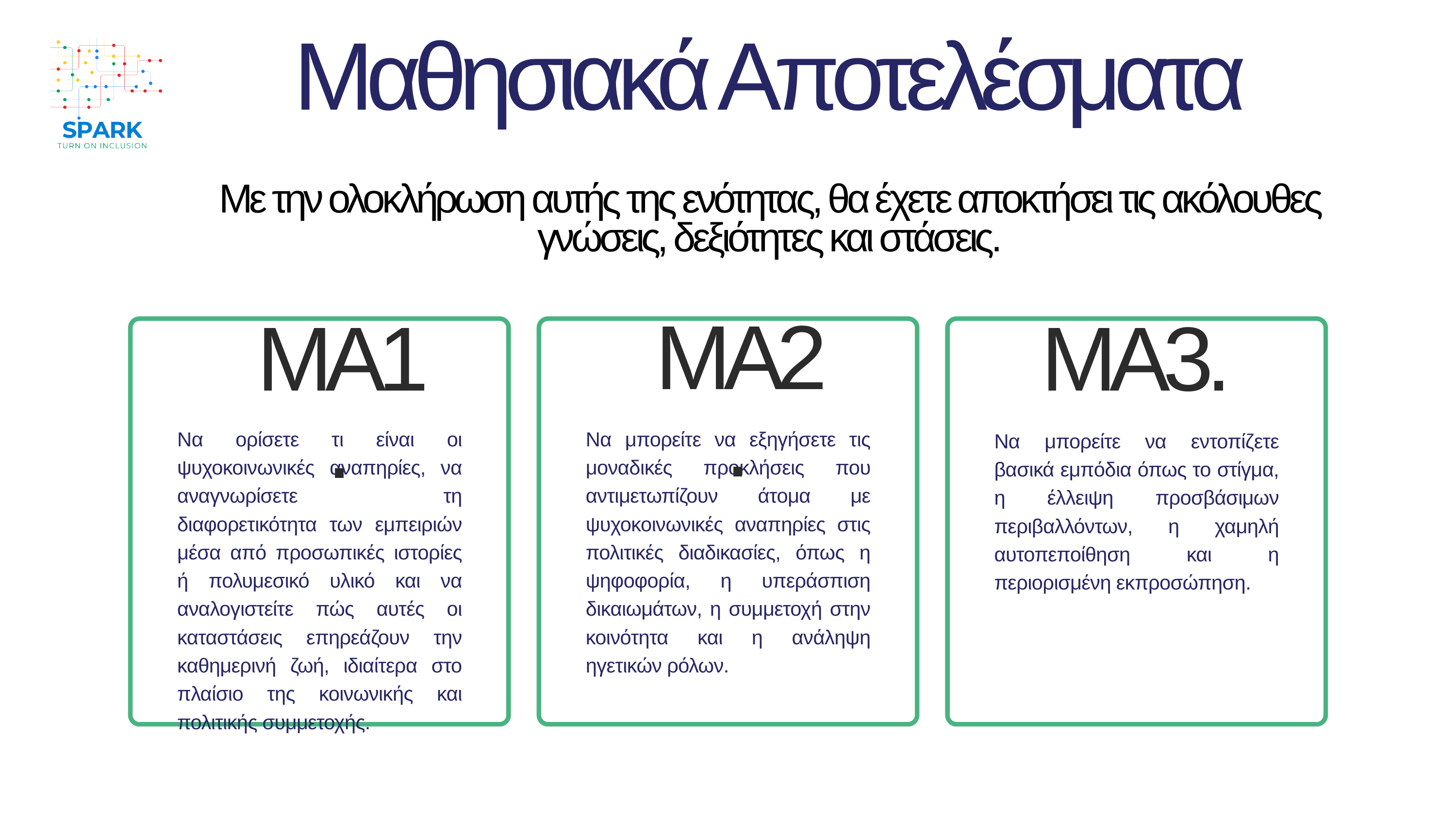

Μαθησιακά Αποτελέσματα
Με την ολοκλήρωση αυτής της ενότητας, θα έχετε αποκτήσει τις ακόλουθες γνώσεις, δεξιότητες και στάσεις.

ΜΑ2.
ΜΑ1.
ΜΑ3.
Να ορίσετε τι είναι οι ψυχοκοινωνικές αναπηρίες, να αναγνωρίσετε τη διαφορετικότητα των εμπειριών μέσα από προσωπικές ιστορίες ή πολυμεσικό υλικό και να αναλογιστείτε πώς αυτές οι καταστάσεις επηρεάζουν την καθημερινή ζωή, ιδιαίτερα στο πλαίσιο της κοινωνικής και πολιτικής συμμετοχής.
Να μπορείτε να εξηγήσετε τις μοναδικές προκλήσεις που αντιμετωπίζουν άτομα με ψυχοκοινωνικές αναπηρίες στις πολιτικές διαδικασίες, όπως η ψηφοφορία, η υπεράσπιση δικαιωμάτων, η συμμετοχή στην κοινότητα και η ανάληψη ηγετικών ρόλων.

Να μπορείτε να εντοπίζετε βασικά εμπόδια όπως το στίγμα, η έλλειψη προσβάσιμων περιβαλλόντων, η χαμηλή αυτοπεποίθηση και η περιορισμένη εκπροσώπηση.